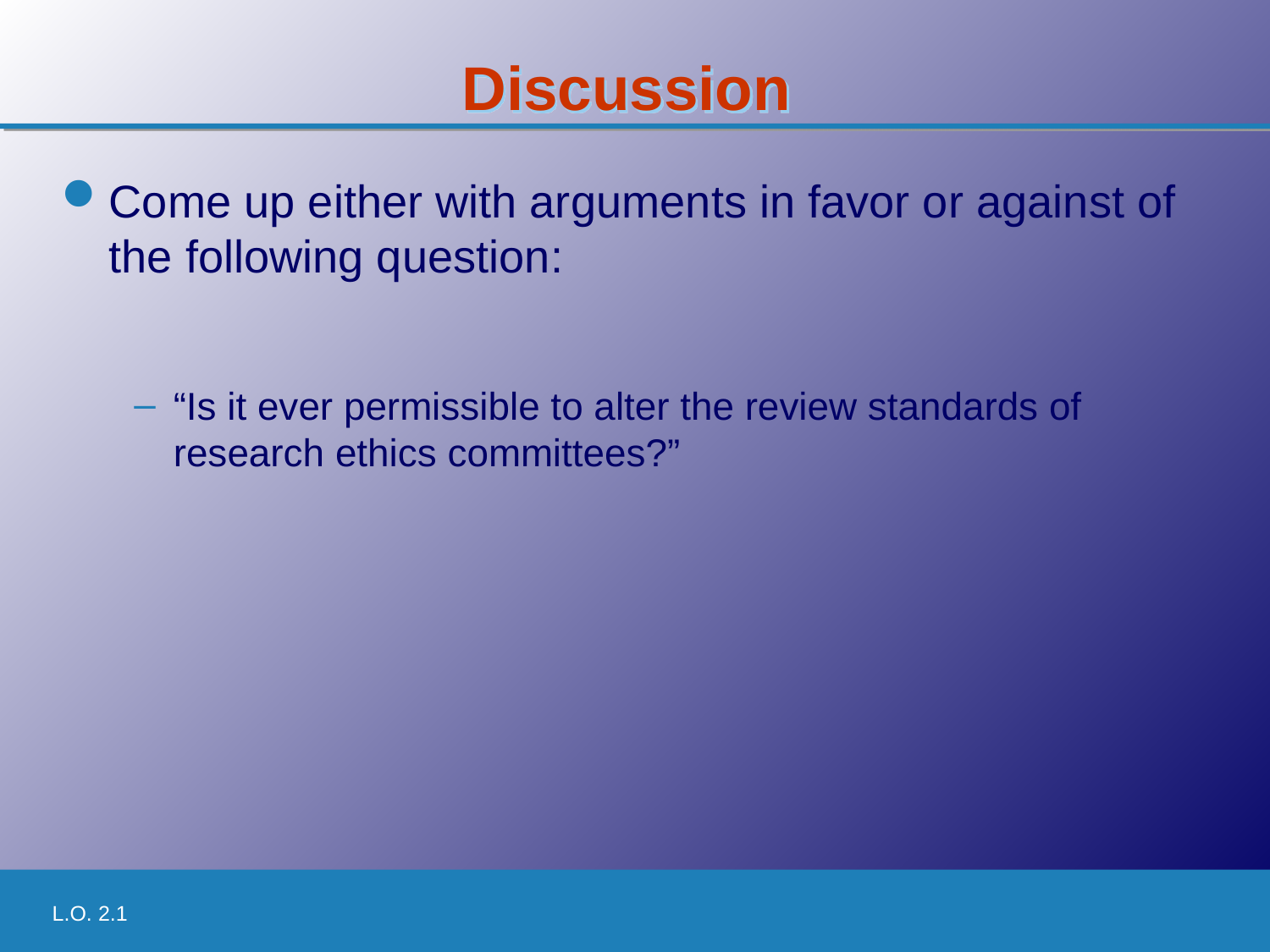

# Discussion
Come up either with arguments in favor or against of the following question:

“Is it ever permissible to alter the review standards of research ethics committees?”